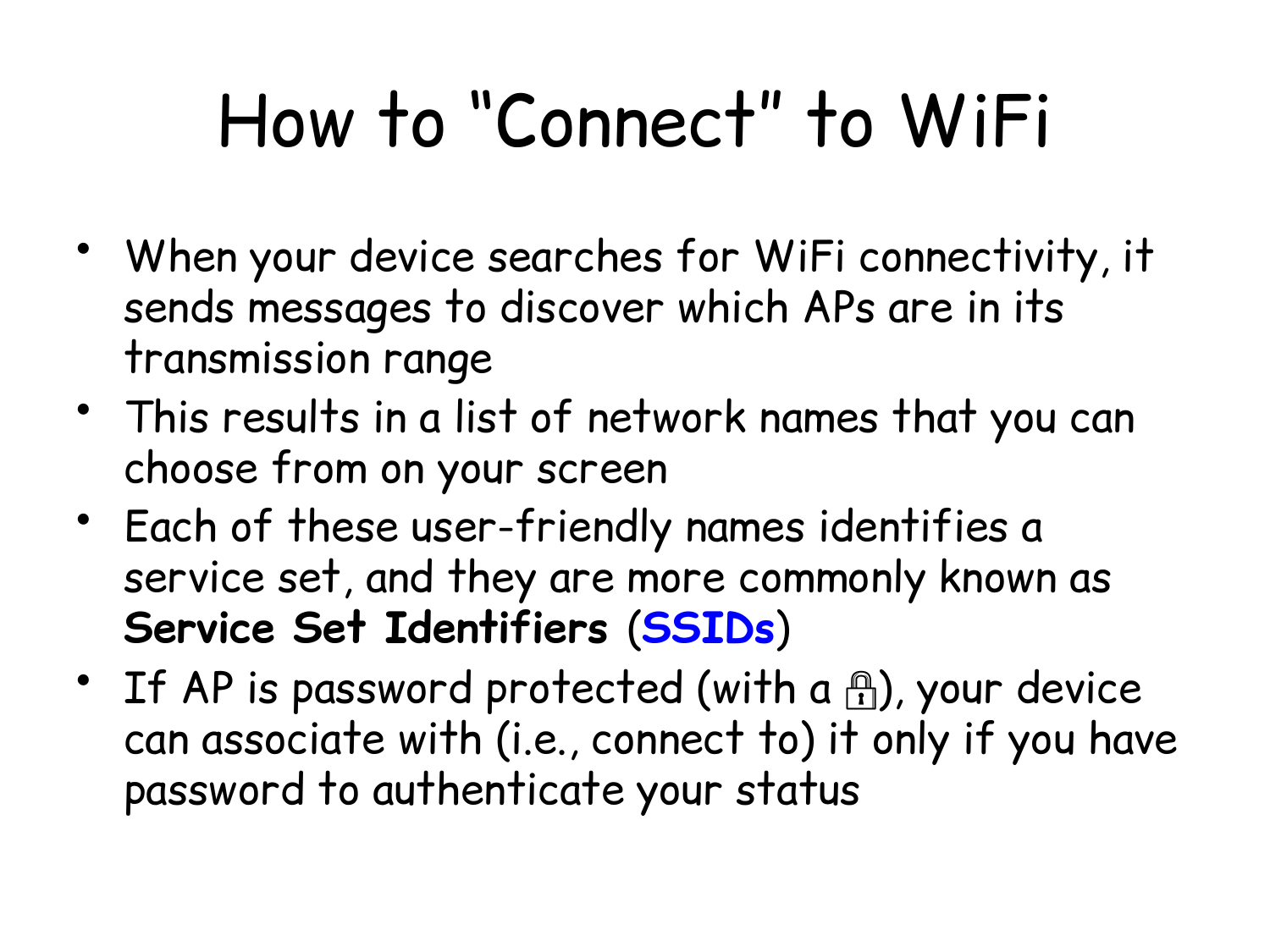

# How to “Connect” to WiFi
When your device searches for WiFi connectivity, it sends messages to discover which APs are in its transmission range
This results in a list of network names that you can choose from on your screen
Each of these user-friendly names identifies a service set, and they are more commonly known as Service Set Identifiers (SSIDs)
If AP is password protected (with a 🔒), your device can associate with (i.e., connect to) it only if you have password to authenticate your status